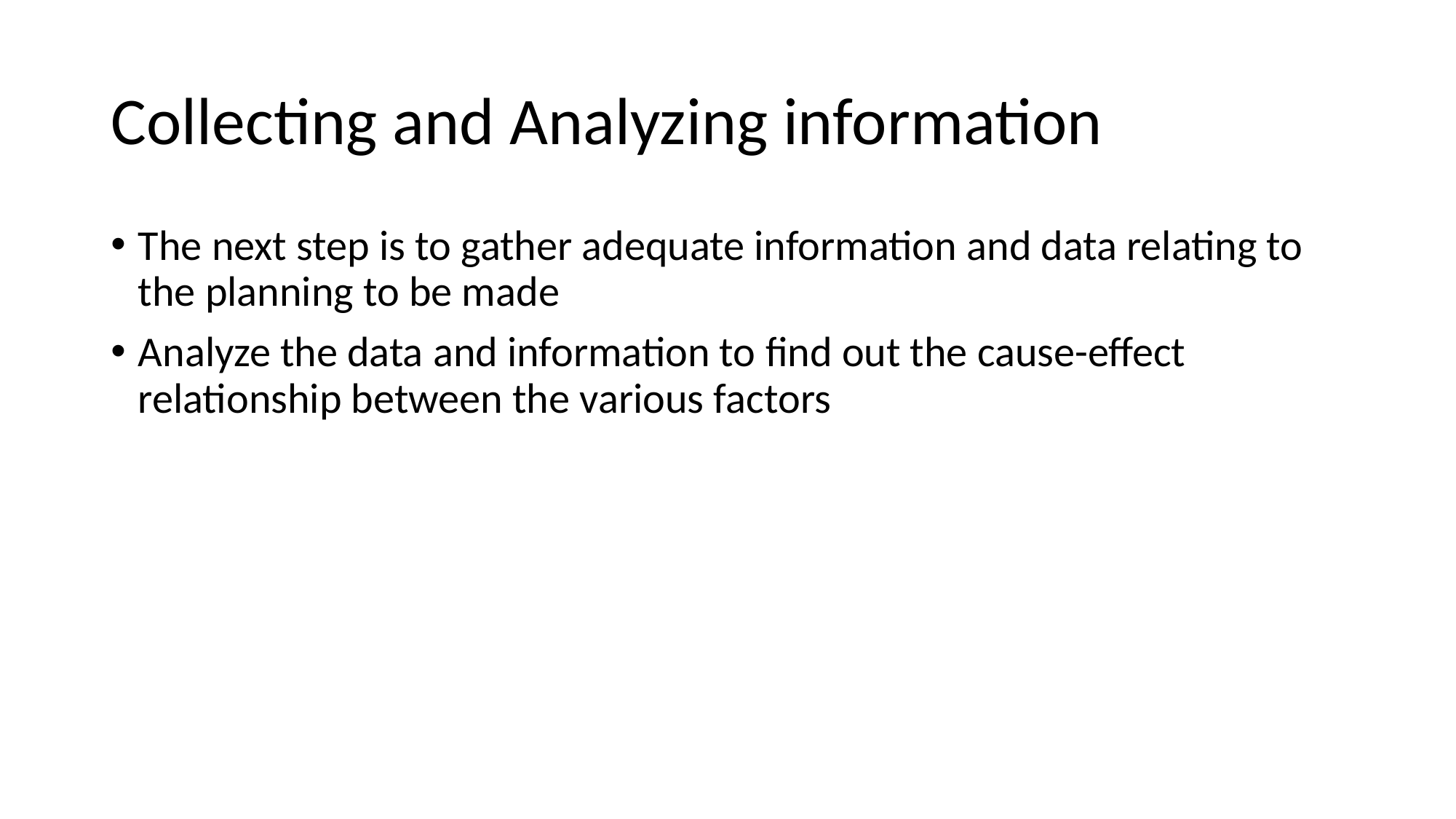

# Collecting and Analyzing information
The next step is to gather adequate information and data relating to the planning to be made
Analyze the data and information to find out the cause-effect relationship between the various factors